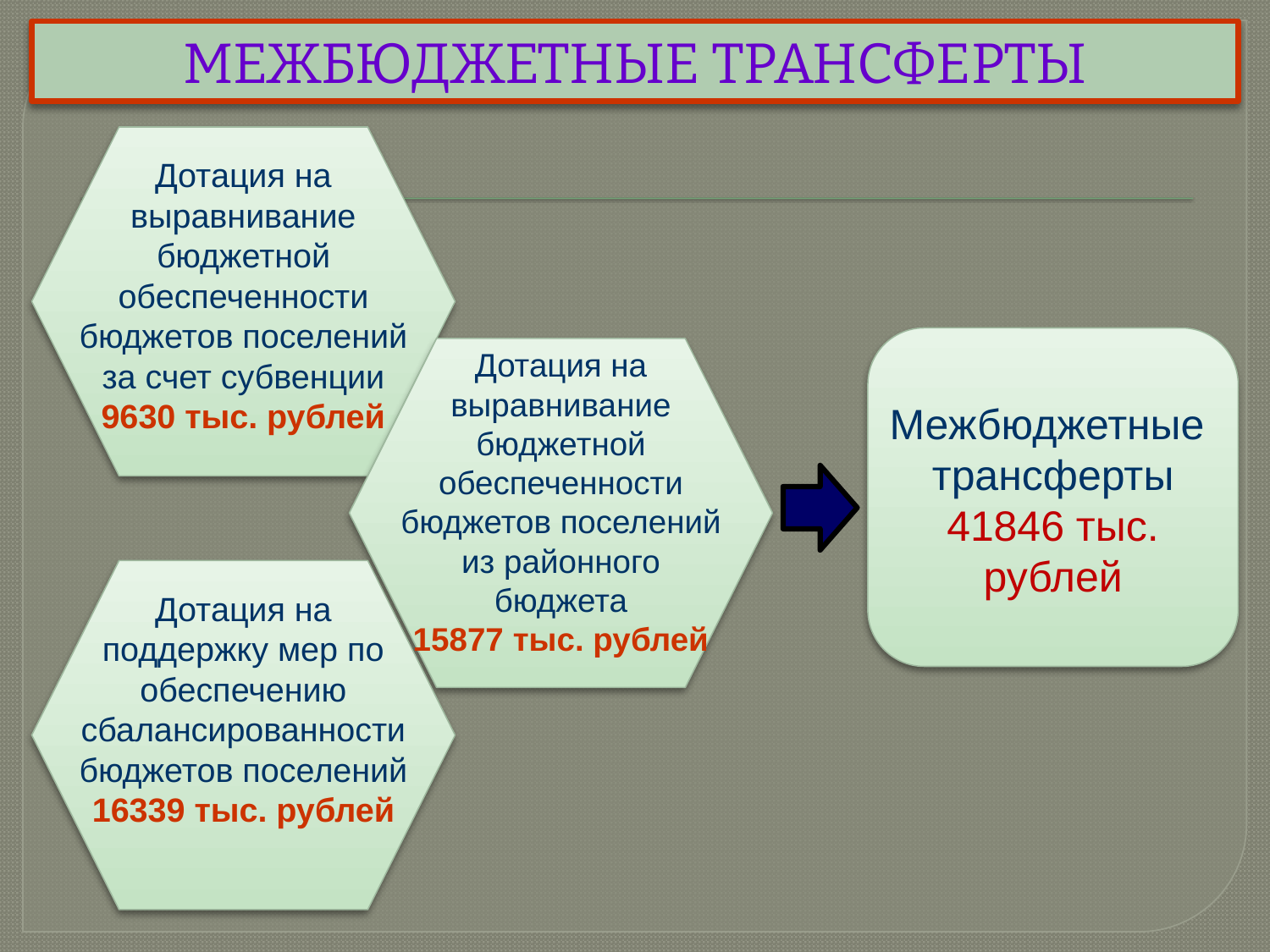

МЕЖБЮДЖЕТНЫЕ ТРАНСФЕРТЫ

Дотация на выравнивание бюджетной обеспеченности бюджетов поселений за счет субвенции
9630 тыс. рублей

Дотация на выравнивание бюджетной обеспеченности бюджетов поселений из районного бюджета
15877 тыс. рублей
Межбюджетные
трансферты
41846 тыс. рублей

Дотация на поддержку мер по обеспечению сбалансированности бюджетов поселений
16339 тыс. рублей